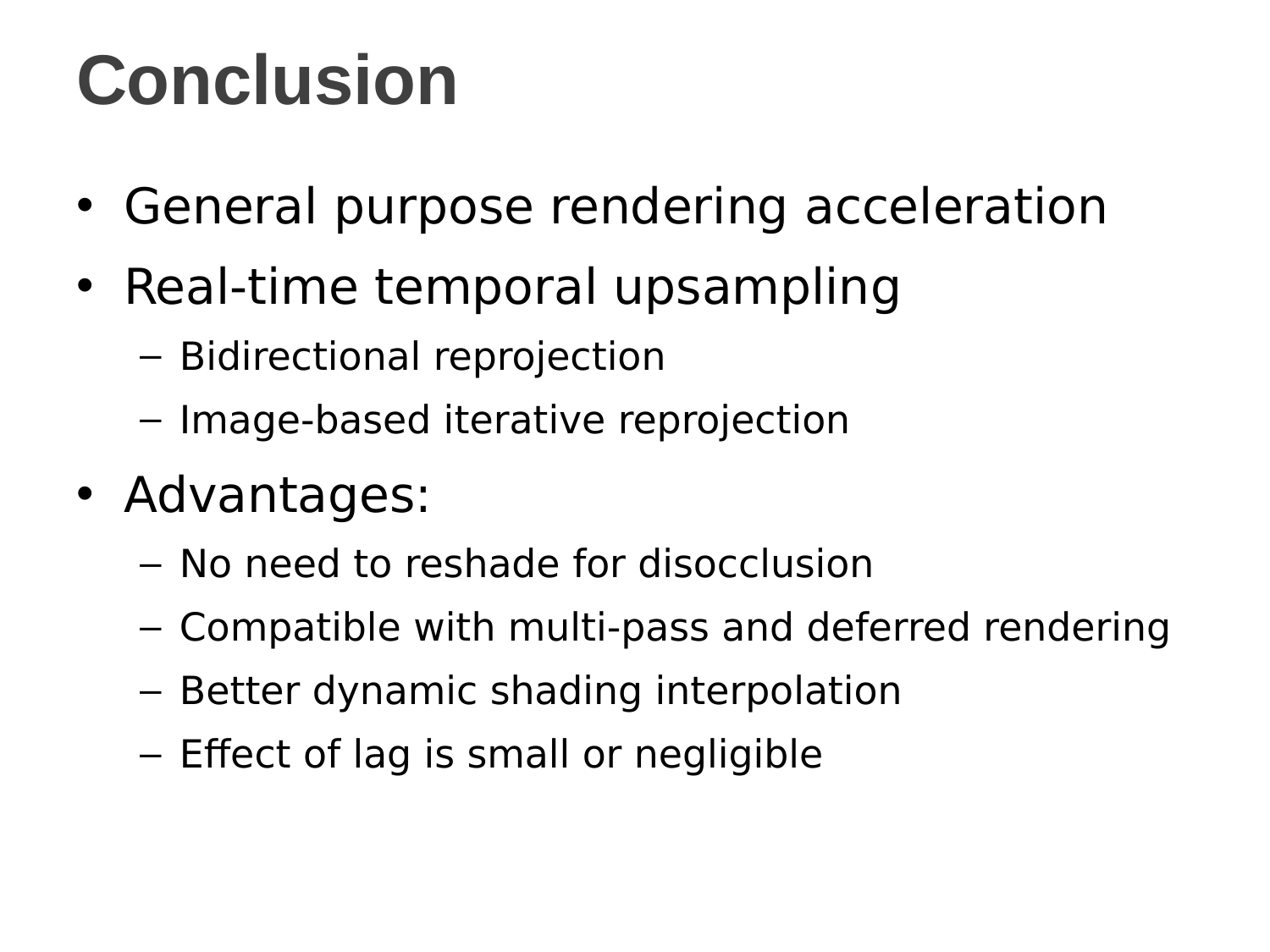

# Conclusion
General purpose rendering acceleration
Real-time temporal upsampling
Bidirectional reprojection
Image-based iterative reprojection
Advantages:
No need to reshade for disocclusion
Compatible with multi-pass and deferred rendering
Better dynamic shading interpolation
Effect of lag is small or negligible